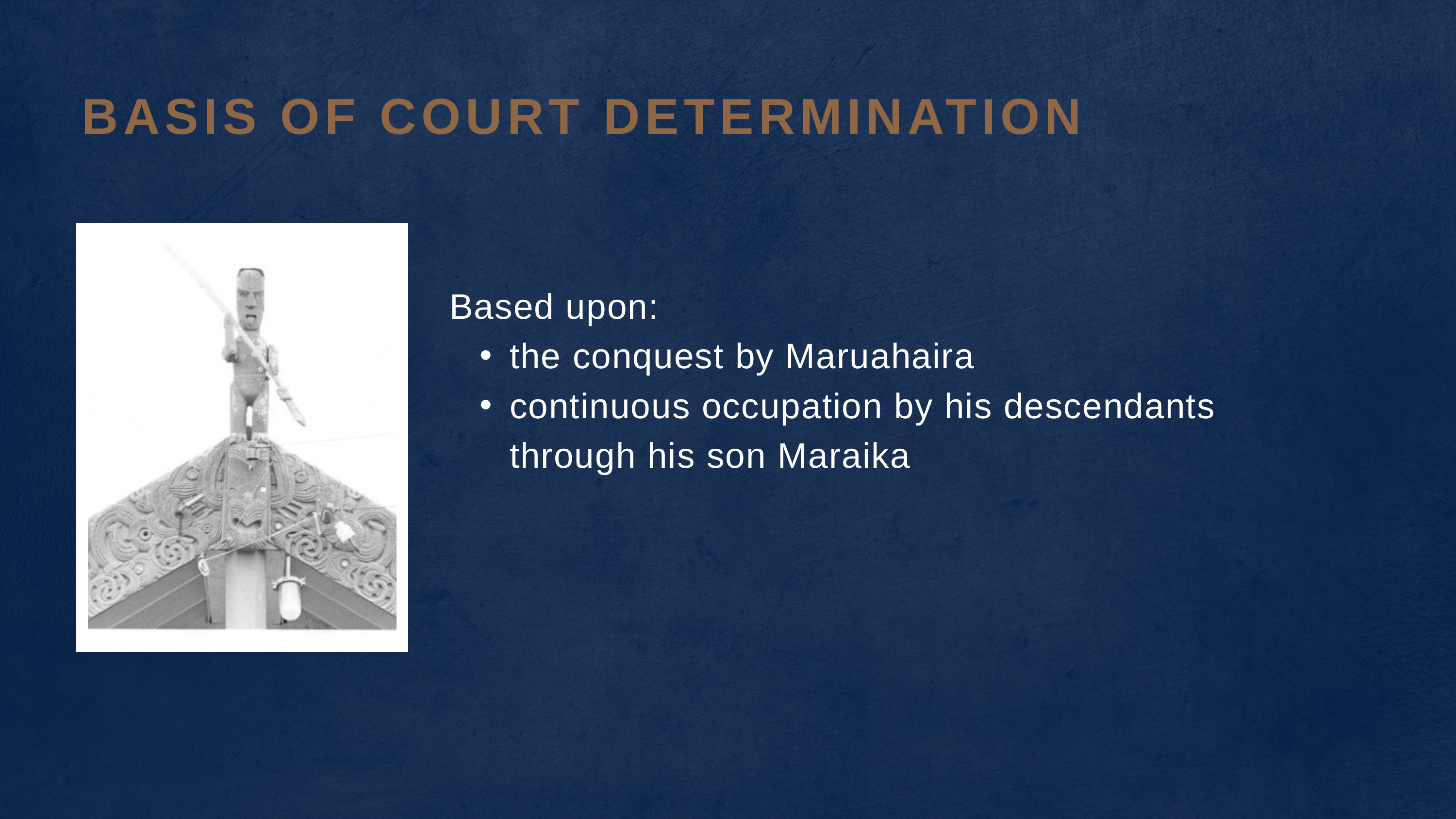

BASIS OF COURT DETERMINATION

Based upon:
the conquest by Maruahaira
continuous occupation by his descendants through his son Maraika